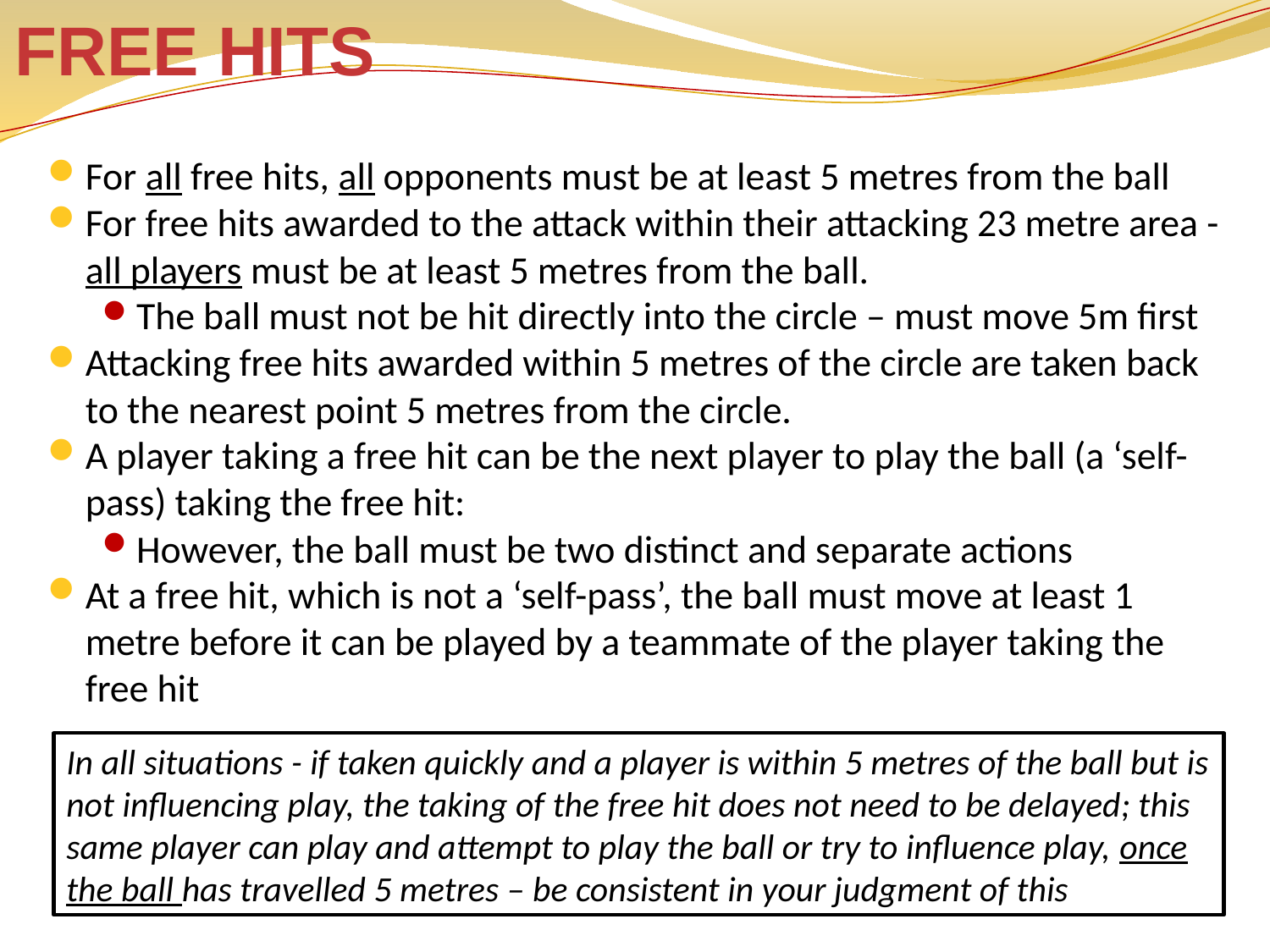

# Free hits
For all free hits, all opponents must be at least 5 metres from the ball
For free hits awarded to the attack within their attacking 23 metre area - all players must be at least 5 metres from the ball.
The ball must not be hit directly into the circle – must move 5m first
Attacking free hits awarded within 5 metres of the circle are taken back to the nearest point 5 metres from the circle.
A player taking a free hit can be the next player to play the ball (a ‘self-pass) taking the free hit:
However, the ball must be two distinct and separate actions
At a free hit, which is not a ‘self-pass’, the ball must move at least 1 metre before it can be played by a teammate of the player taking the free hit
In all situations - if taken quickly and a player is within 5 metres of the ball but is not influencing play, the taking of the free hit does not need to be delayed; this same player can play and attempt to play the ball or try to influence play, once the ball has travelled 5 metres – be consistent in your judgment of this